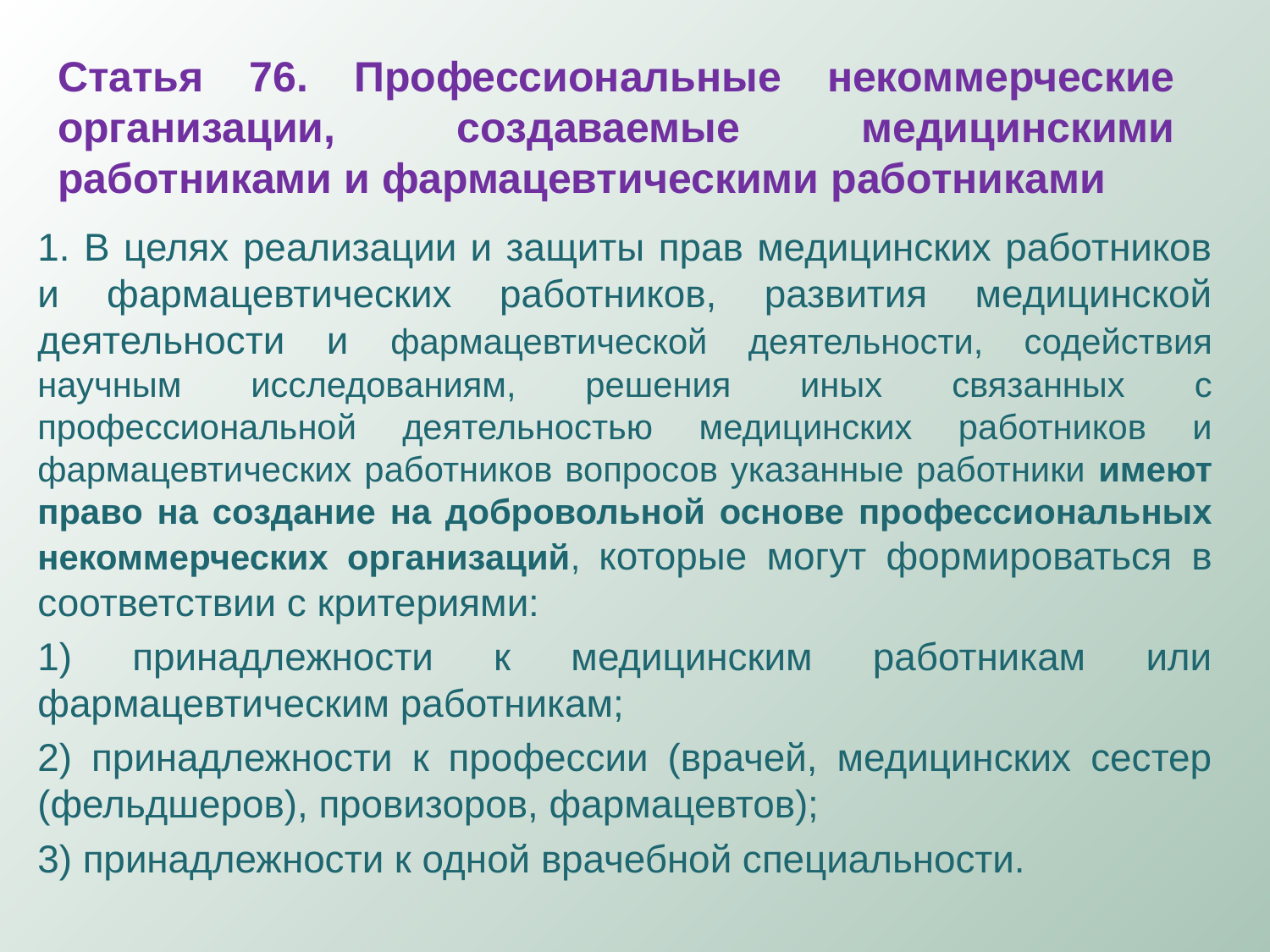

# Статья 76. Профессиональные некоммерческие организации, создаваемые медицинскими работниками и фармацевтическими работниками
1. В целях реализации и защиты прав медицинских работников и фармацевтических работников, развития медицинской деятельности и фармацевтической деятельности, содействия научным исследованиям, решения иных связанных с профессиональной деятельностью медицинских работников и фармацевтических работников вопросов указанные работники имеют право на создание на добровольной основе профессиональных некоммерческих организаций, которые могут формироваться в соответствии с критериями:
1) принадлежности к медицинским работникам или фармацевтическим работникам;
2) принадлежности к профессии (врачей, медицинских сестер (фельдшеров), провизоров, фармацевтов);
3) принадлежности к одной врачебной специальности.